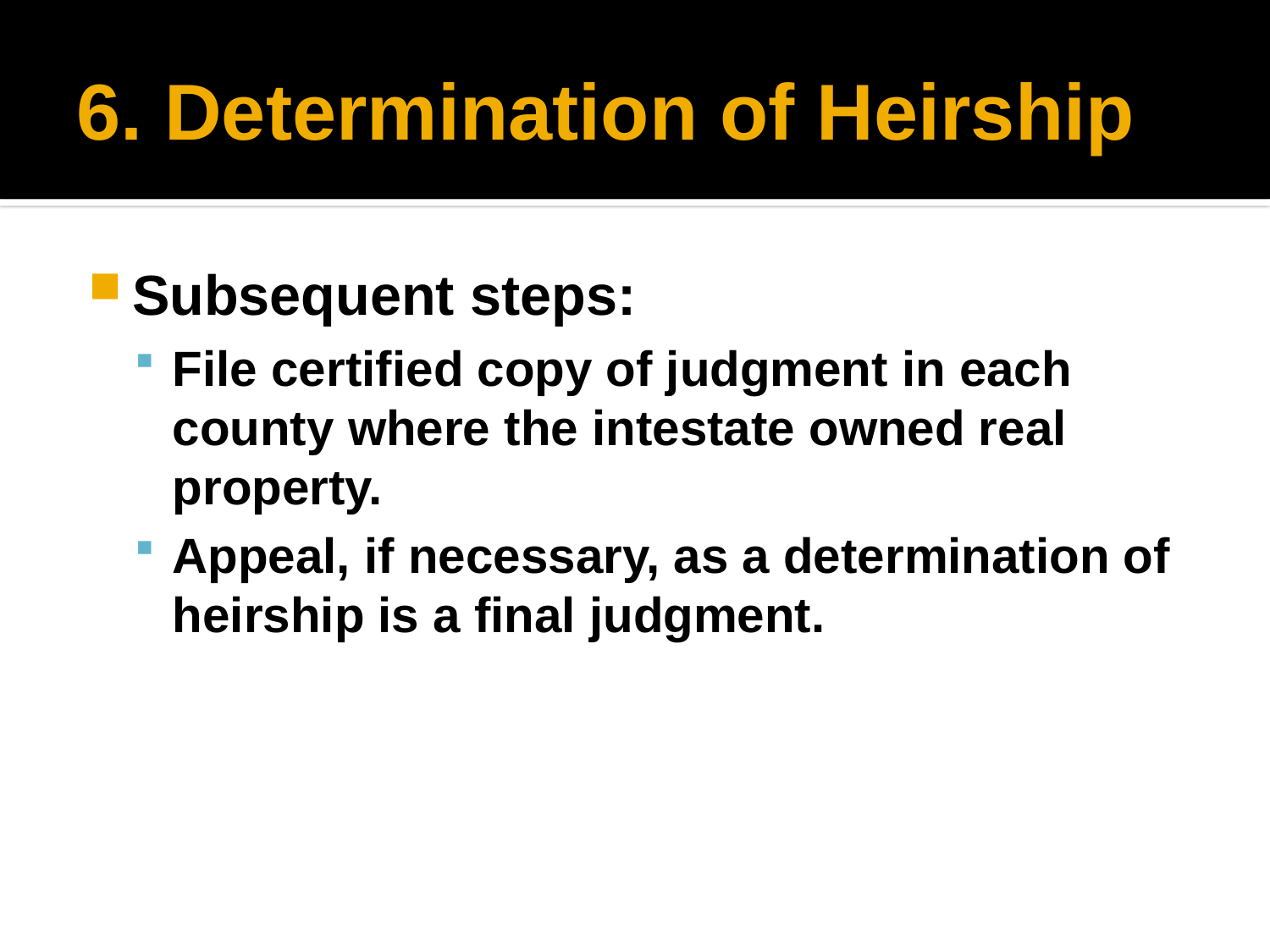

# 6. Determination of Heirship
Subsequent steps:
File certified copy of judgment in each county where the intestate owned real property.
Appeal, if necessary, as a determination of heirship is a final judgment.